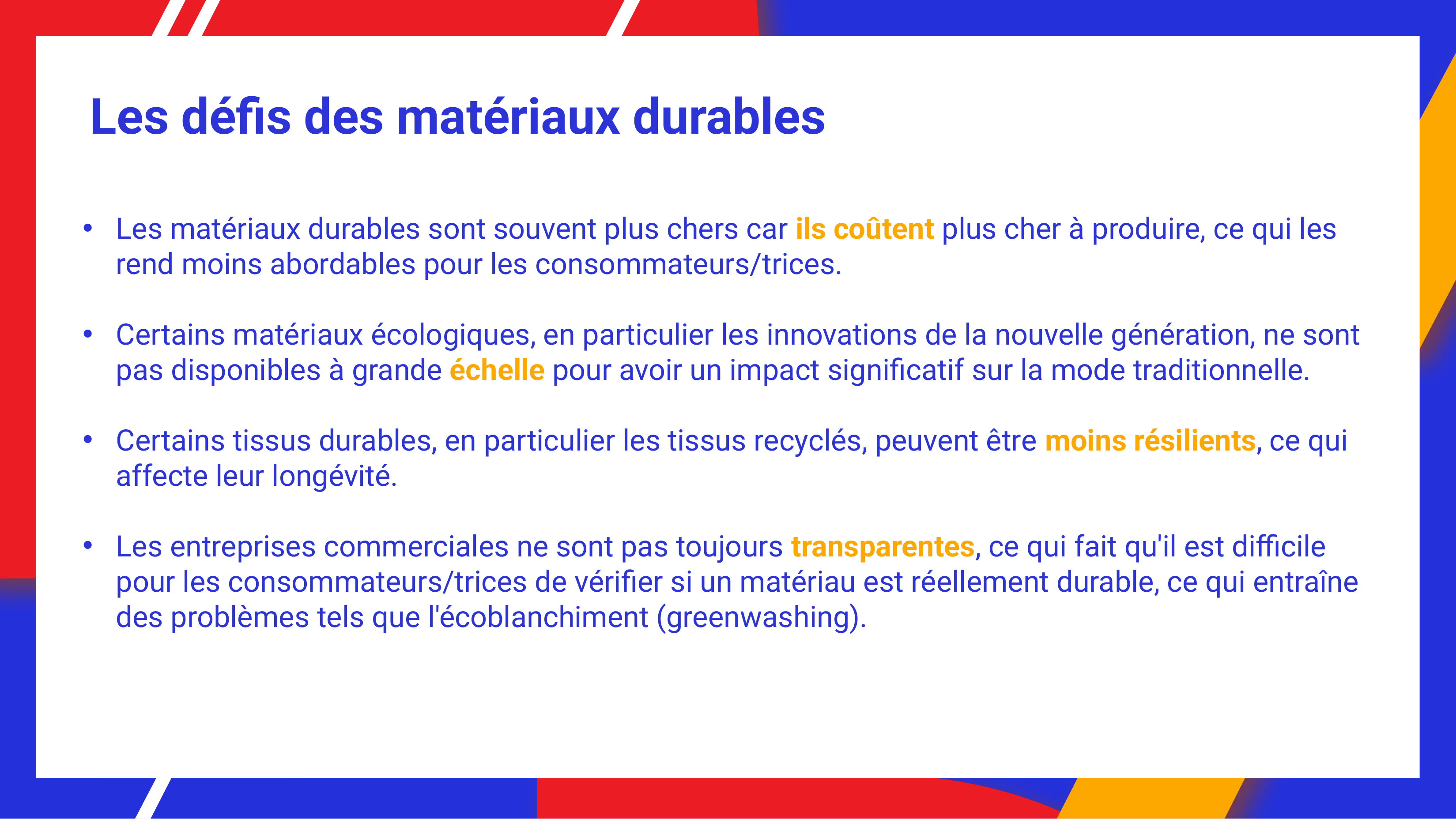

Les défis des matériaux durables
Les matériaux durables sont souvent plus chers car ils coûtent plus cher à produire, ce qui les rend moins abordables pour les consommateurs/trices.

Certains matériaux écologiques, en particulier les innovations de la nouvelle génération, ne sont pas disponibles à grande échelle pour avoir un impact significatif sur la mode traditionnelle.

Certains tissus durables, en particulier les tissus recyclés, peuvent être moins résilients, ce qui affecte leur longévité.

Les entreprises commerciales ne sont pas toujours transparentes, ce qui fait qu'il est difficile pour les consommateurs/trices de vérifier si un matériau est réellement durable, ce qui entraîne des problèmes tels que l'écoblanchiment (greenwashing).